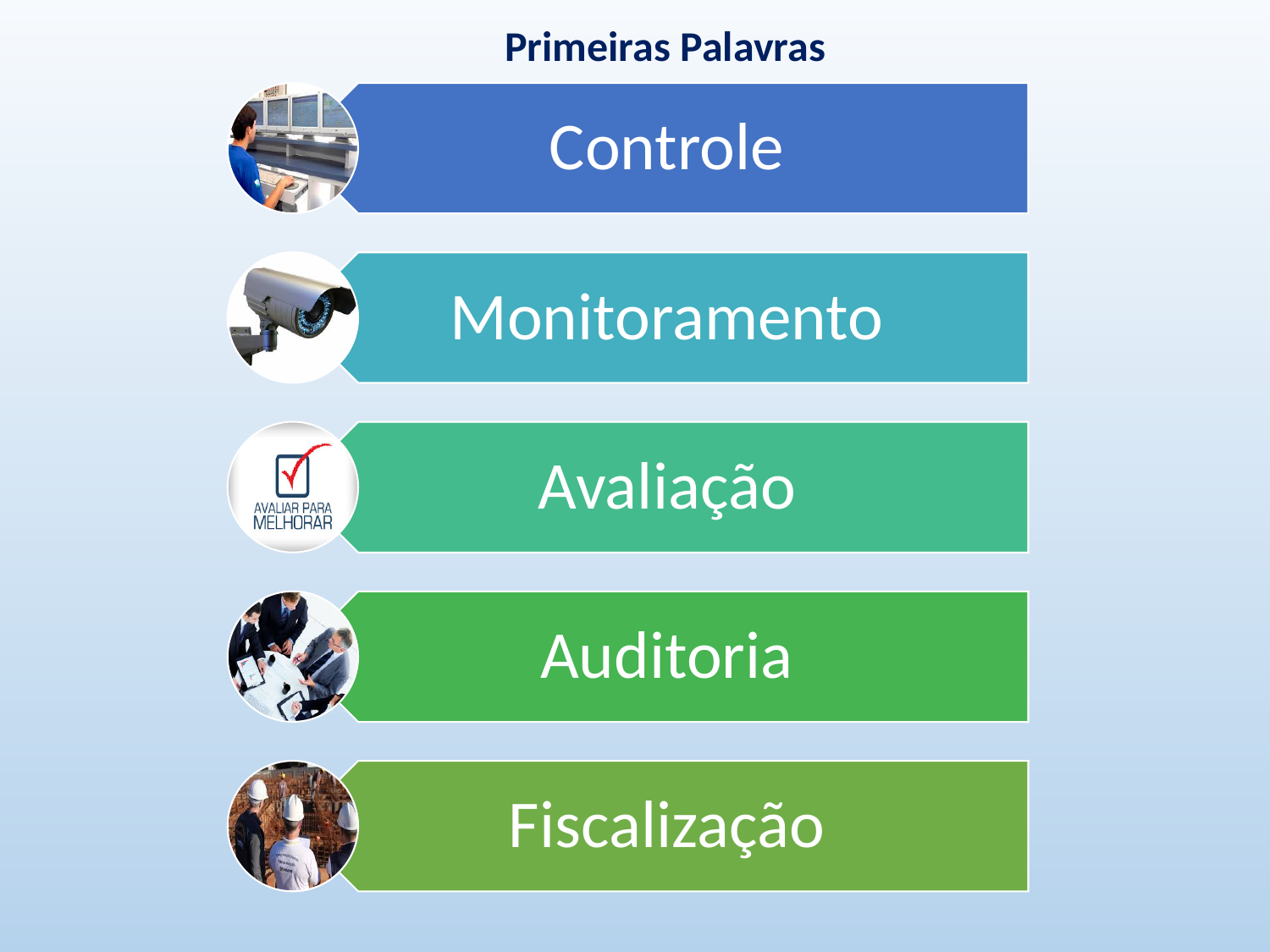

Primeiras Palavras
Controle
Monitoramento
Avaliação
Auditoria
Fiscalização